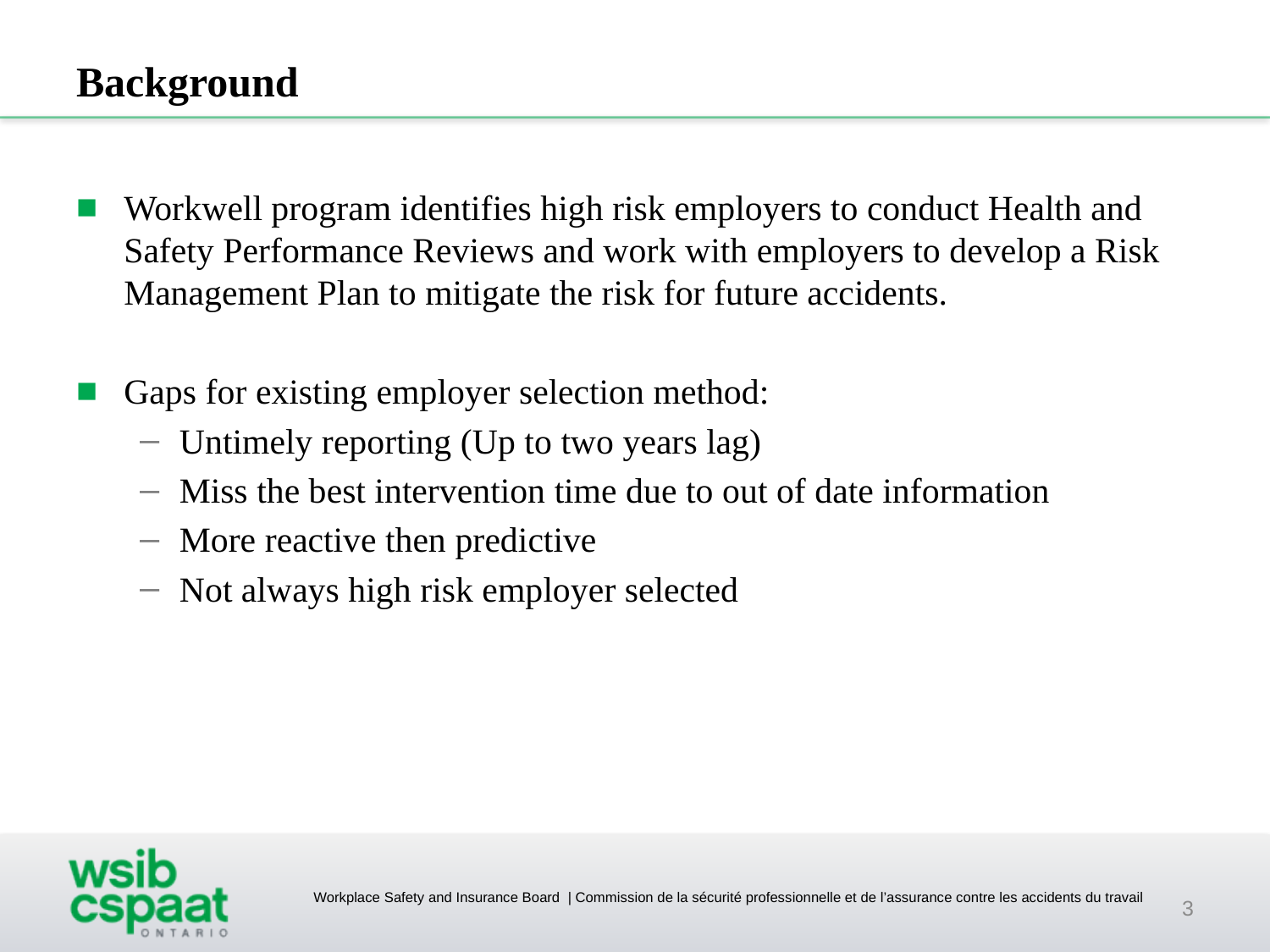

# Background
Workwell program identifies high risk employers to conduct Health and Safety Performance Reviews and work with employers to develop a Risk Management Plan to mitigate the risk for future accidents.

Gaps for existing employer selection method:
Untimely reporting (Up to two years lag)
Miss the best intervention time due to out of date information
More reactive then predictive
Not always high risk employer selected

3